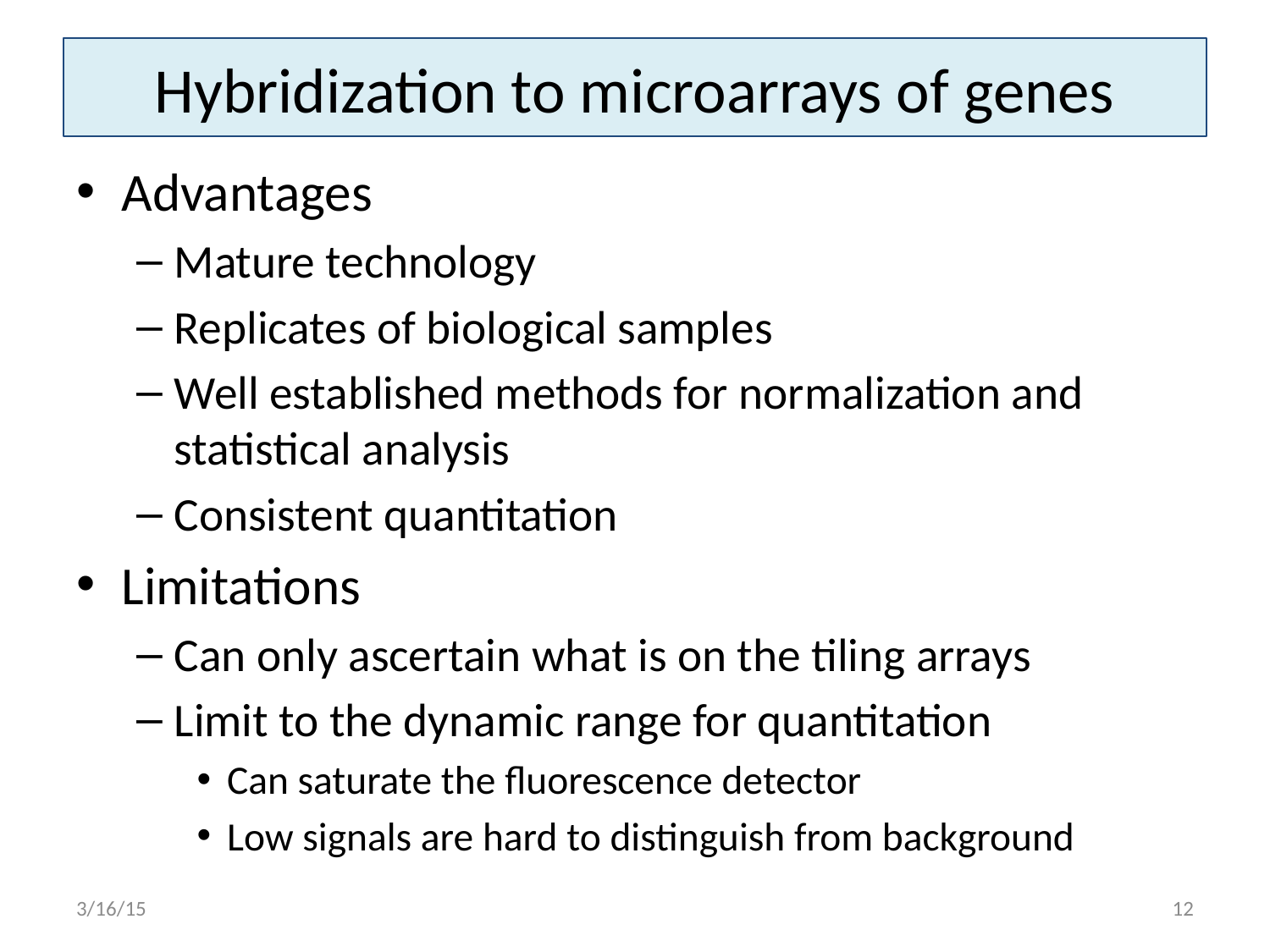

# Hybridization to microarrays of genes
Advantages
Mature technology
Replicates of biological samples
Well established methods for normalization and statistical analysis
Consistent quantitation
Limitations
Can only ascertain what is on the tiling arrays
Limit to the dynamic range for quantitation
Can saturate the fluorescence detector
Low signals are hard to distinguish from background
3/16/15
12